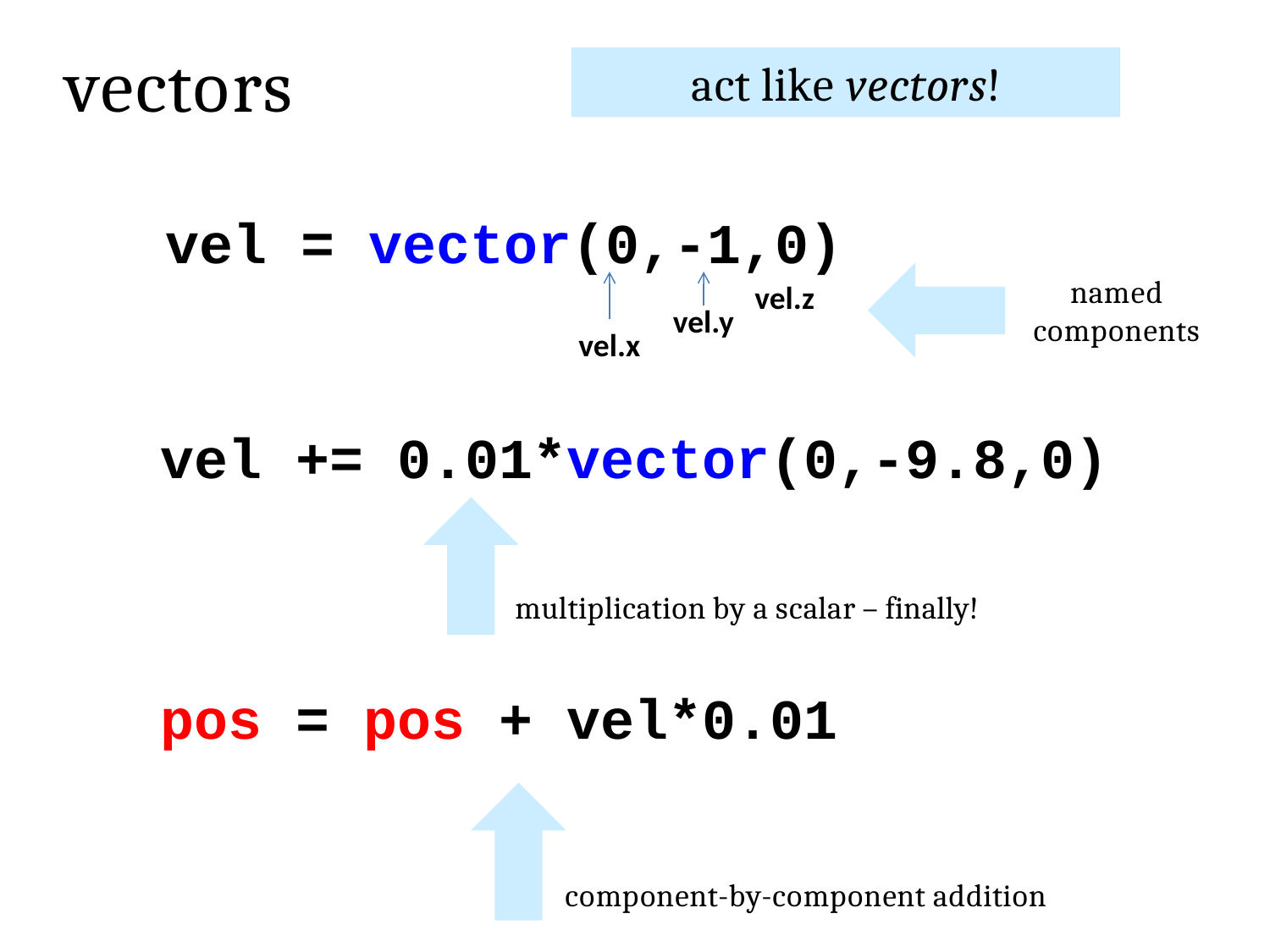

vectors
act like vectors!
vel = vector(0,-1,0)

named components
vel.z
vel.y
vel.x
vel += 0.01*vector(0,-9.8,0)

multiplication by a scalar – finally!
pos = pos + vel*0.01

component-by-component addition